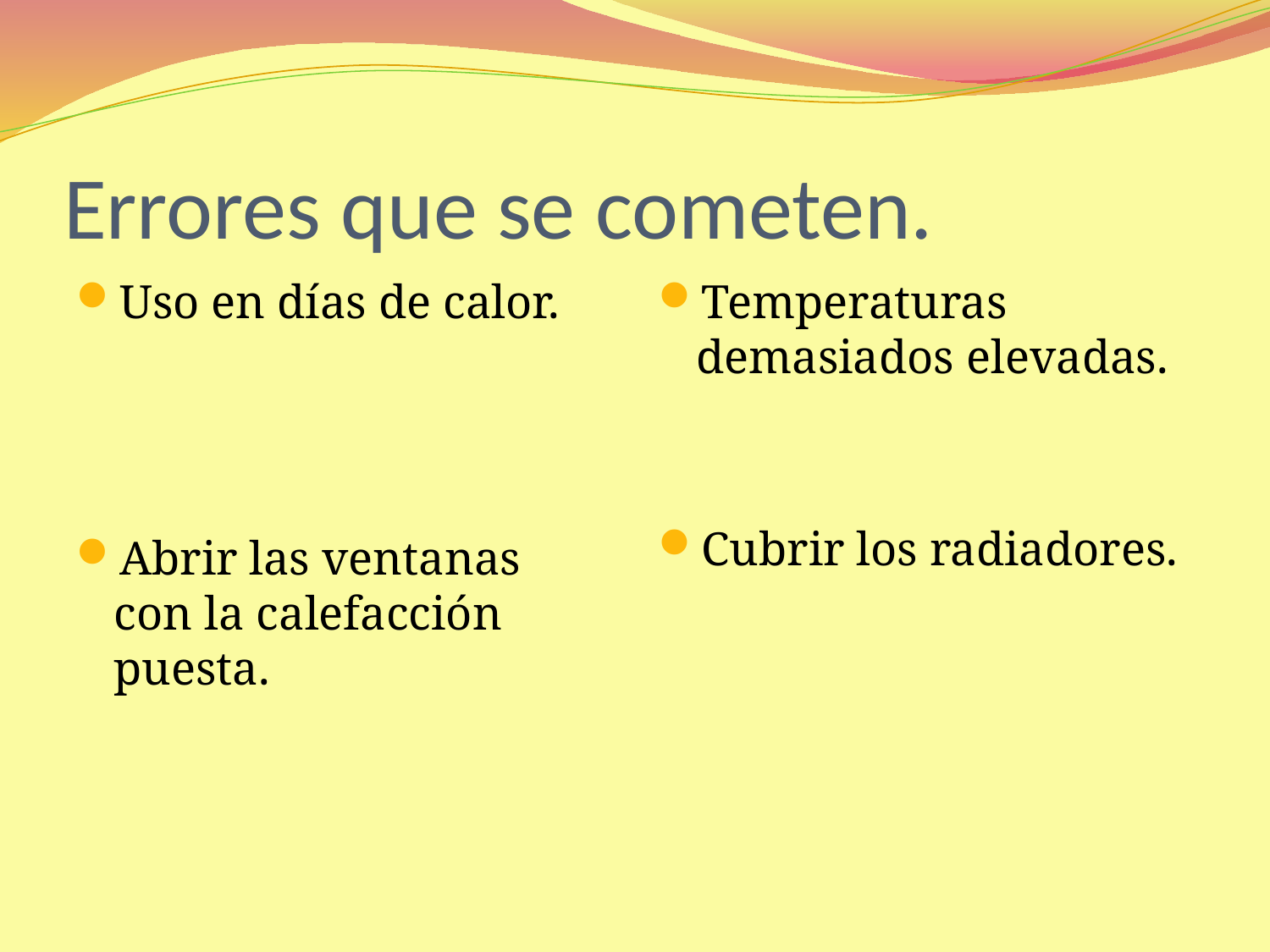

# Errores que se cometen.
Uso en días de calor.

Abrir las ventanas con la calefacción puesta.
Temperaturas demasiados elevadas.

Cubrir los radiadores.